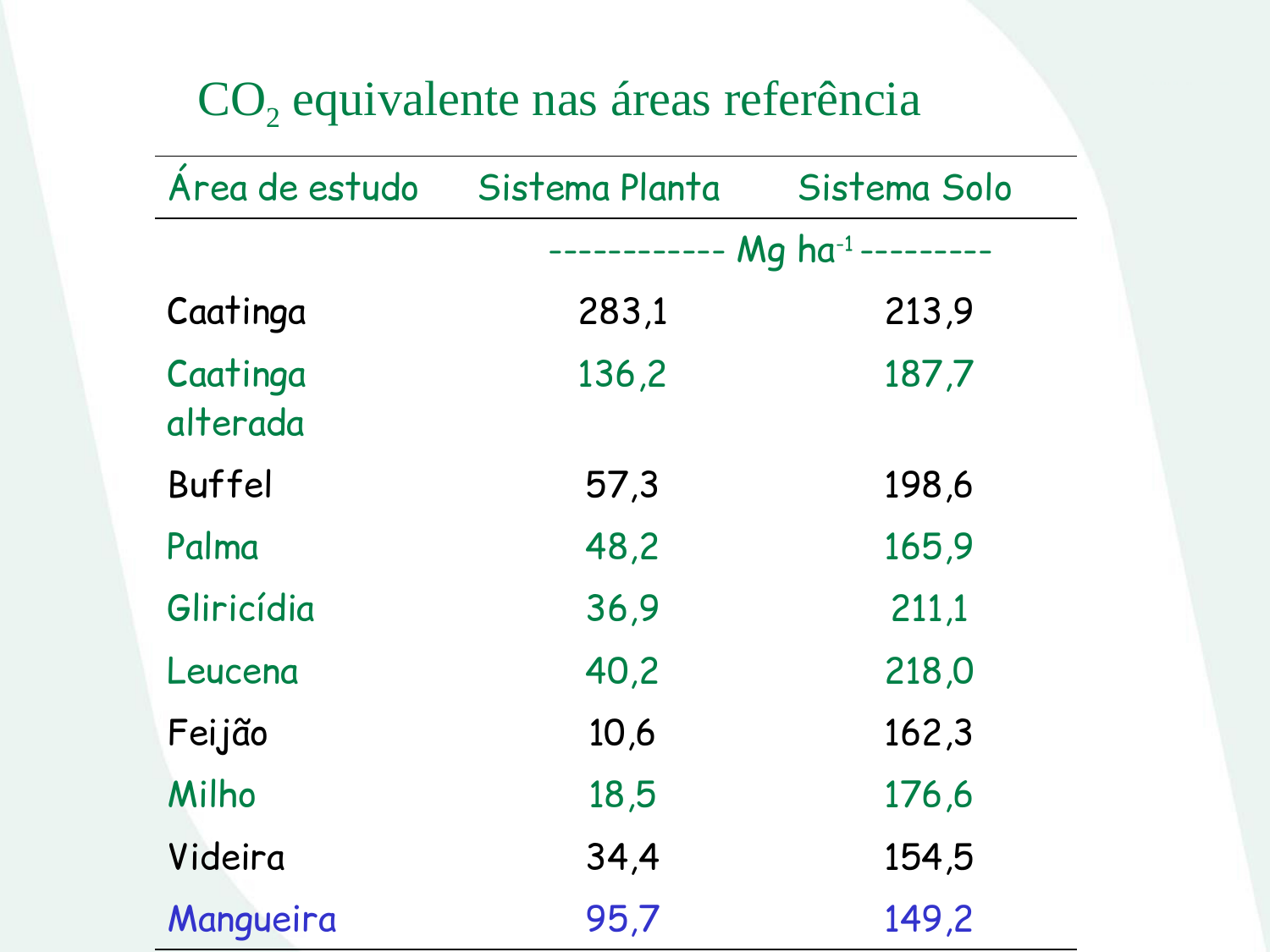

CO2 equivalente nas áreas referência
| Área de estudo | Sistema Planta | Sistema Solo |  |
| --- | --- | --- | --- |
|  | ------------ Mg ha-1 --------- |  |  |
| Caatinga | 283,1 |  | 213,9 |
| Caatinga alterada | 136,2 |  | 187,7 |
| Buffel | 57,3 |  | 198,6 |
| Palma | 48,2 |  | 165,9 |
| Gliricídia | 36,9 |  | 211,1 |
| Leucena | 40,2 |  | 218,0 |
| Feijão | 10,6 |  | 162,3 |
| Milho | 18,5 |  | 176,6 |
| Videira | 34,4 |  | 154,5 |
| Mangueira | 95,7 |  | 149,2 |